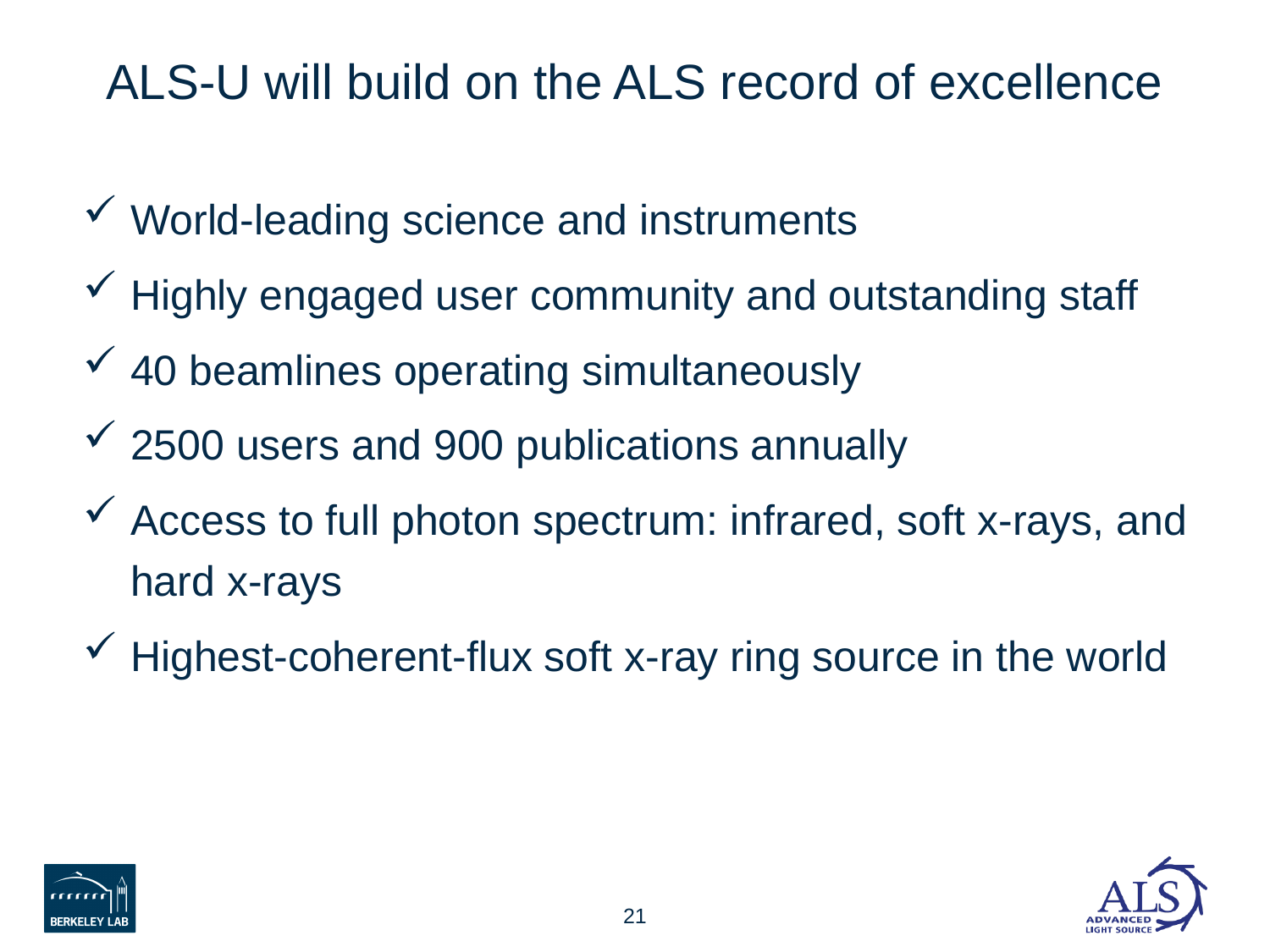

# ALS-U will build on the ALS record of excellence
World-leading science and instruments
Highly engaged user community and outstanding staff
40 beamlines operating simultaneously
2500 users and 900 publications annually
Access to full photon spectrum: infrared, soft x-rays, and hard x-rays
Highest-coherent-flux soft x-ray ring source in the world

21